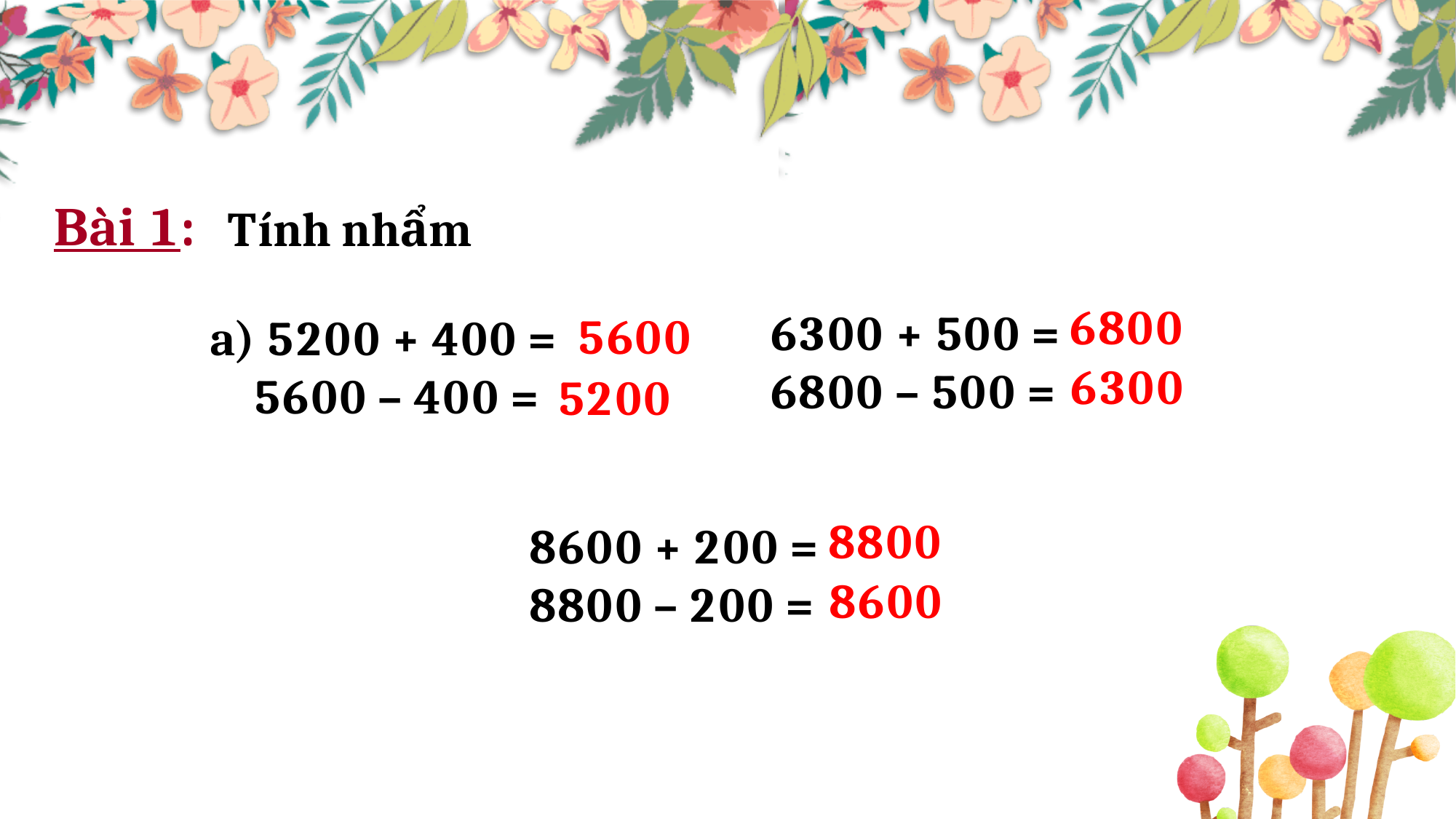

Bài 1:
Tính nhẩm
6800
6300 + 500 =
6800 – 500 =
5600
a) 5200 + 400 =
    5600 – 400 =
6300
5200
8800
8600 + 200 =
8800 – 200 =
8600